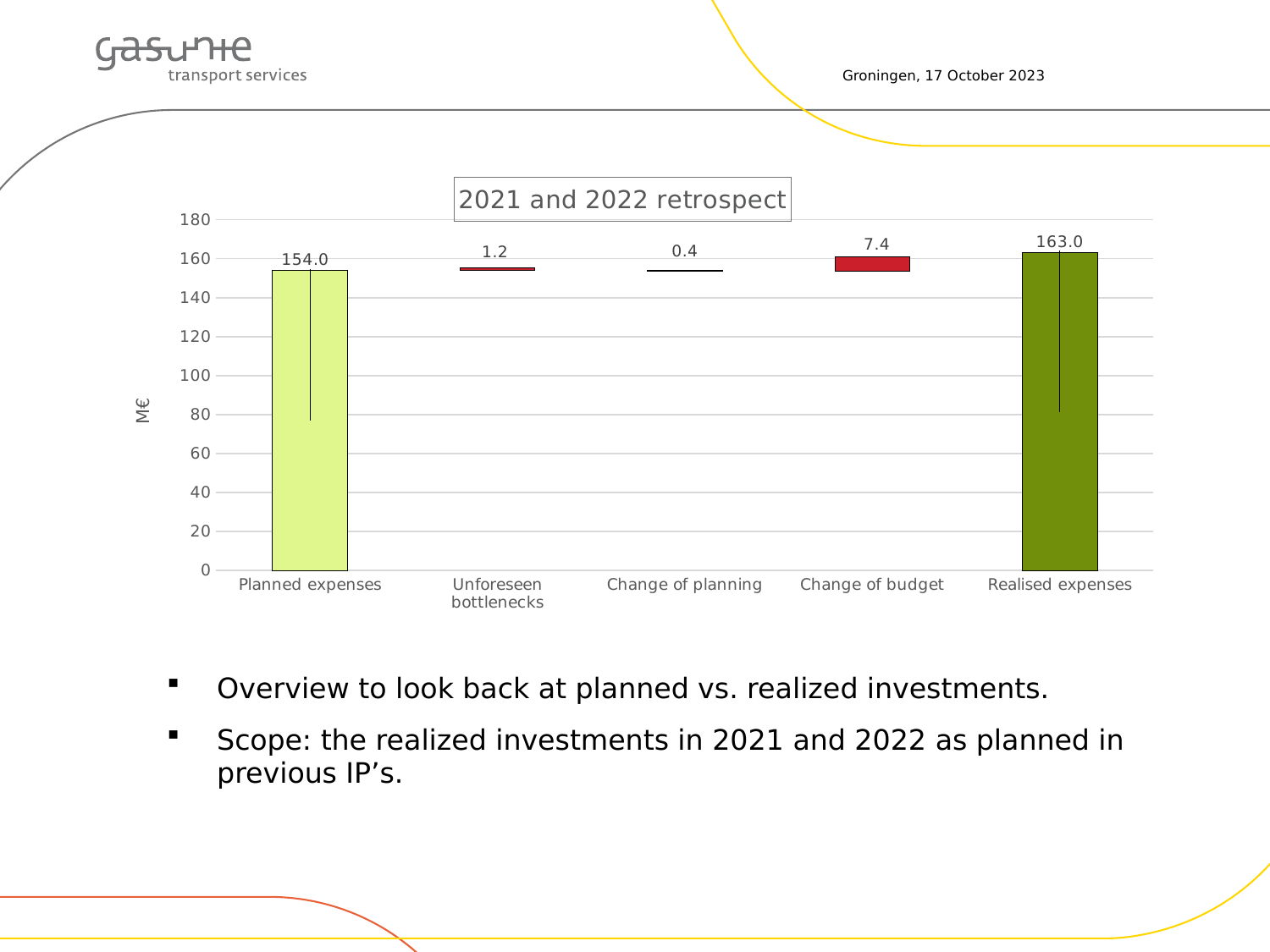

Groningen, 17 October 2023

### Chart: 2021 and 2022 retrospect

| Category |  |  |
|---|---|---|
| Planned expenses | 0.0 | 154.0 |
| Unforeseen bottlenecks | 154.0 | 1.2 |
| Change of planning | 153.79231311999993 | 0.4 |
| Change of budget | 153.79231311999993 | 7.4 |
| Realised expenses | 0.0 | 163.0 |

Overview to look back at planned vs. realized investments.
Scope: the realized investments in 2021 and 2022 as planned in previous IP’s.